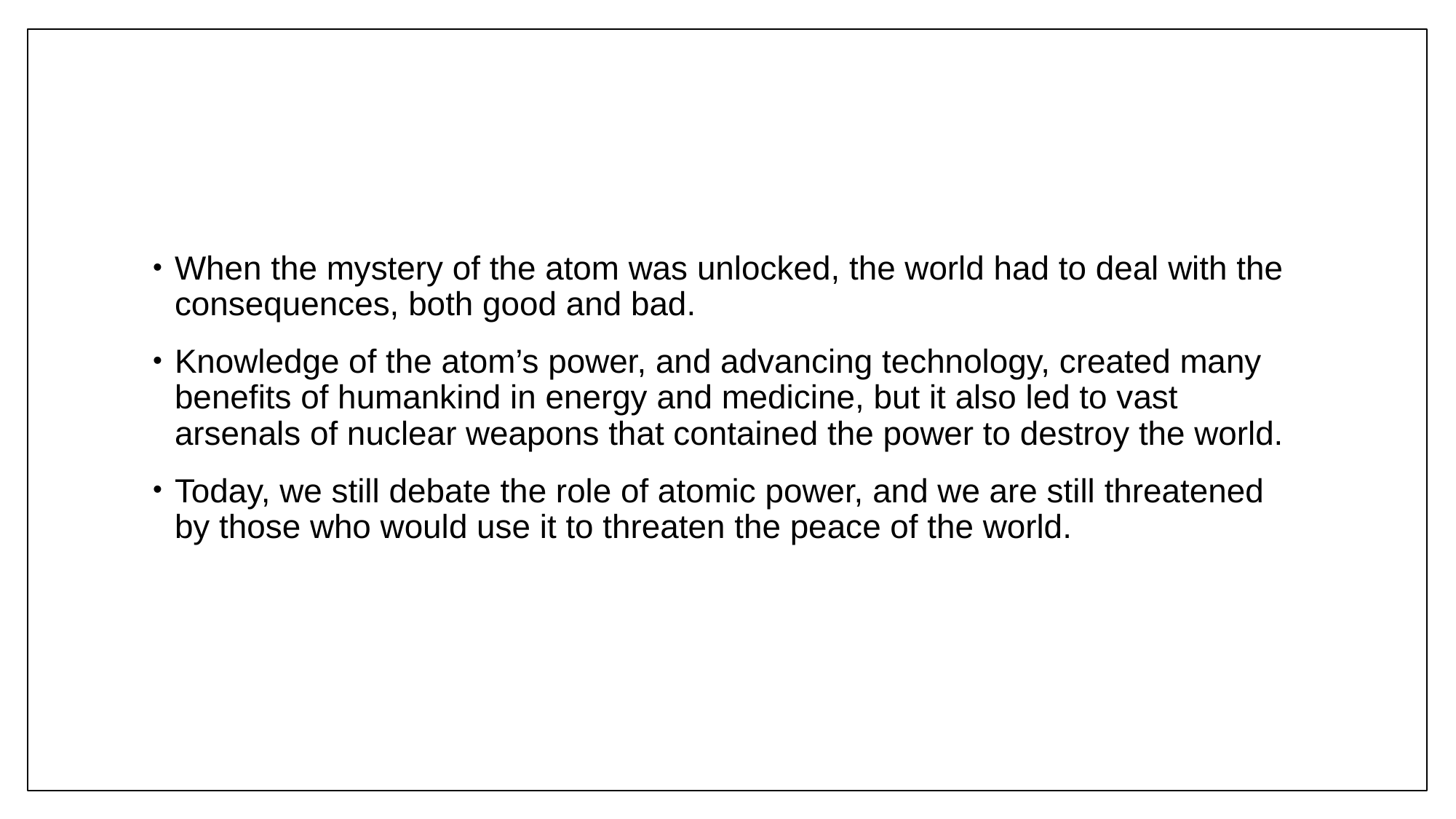

When the mystery of the atom was unlocked, the world had to deal with the consequences, both good and bad.
Knowledge of the atom’s power, and advancing technology, created many benefits of humankind in energy and medicine, but it also led to vast arsenals of nuclear weapons that contained the power to destroy the world.
Today, we still debate the role of atomic power, and we are still threatened by those who would use it to threaten the peace of the world.